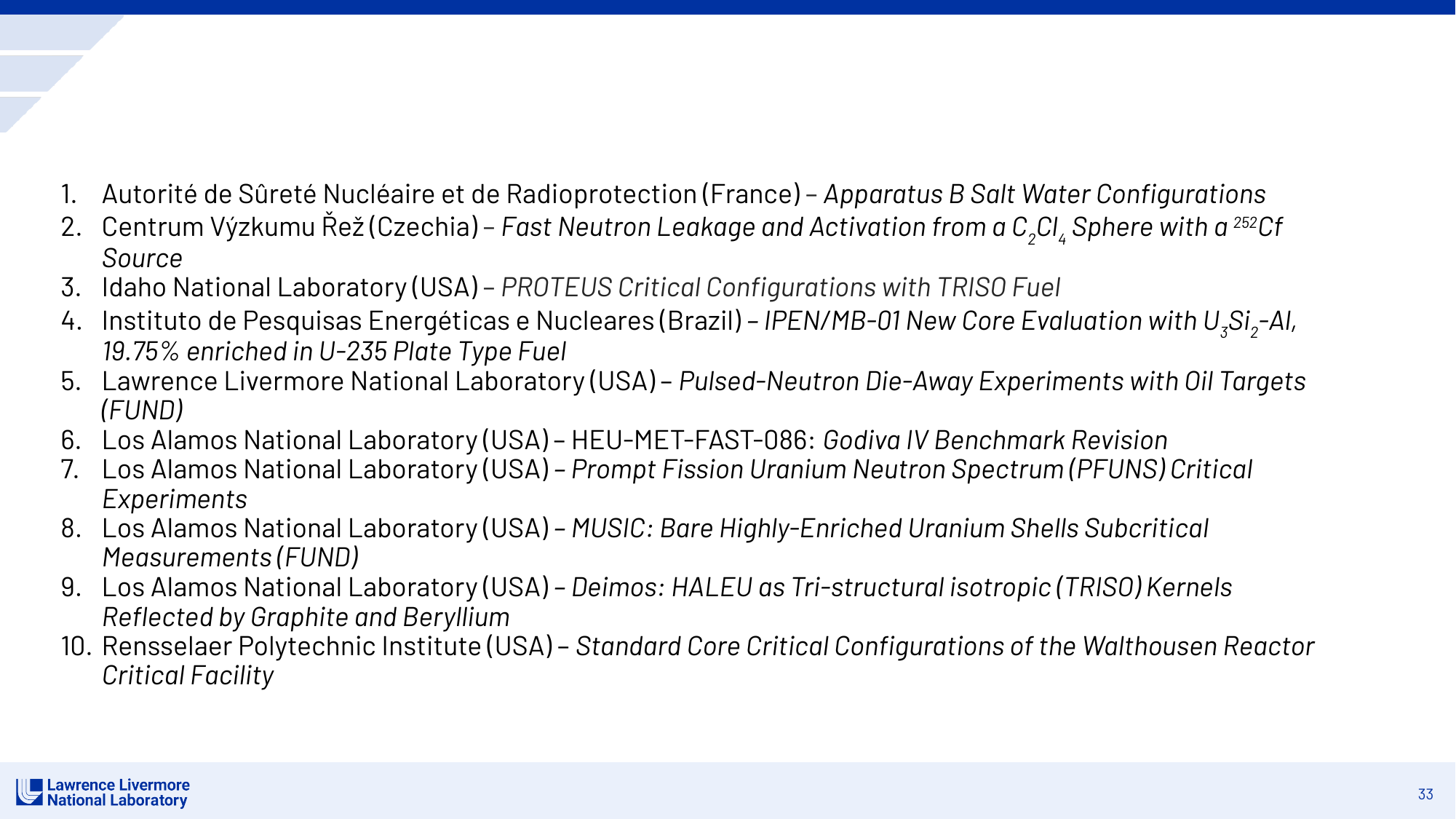

# Benchmarks Currently Expected at Next Meeting
Autorité de Sûreté Nucléaire et de Radioprotection (France) – Apparatus B Salt Water Configurations
Centrum Výzkumu Řež (Czechia) – Fast Neutron Leakage and Activation from a C2Cl4 Sphere with a 252Cf Source
Idaho National Laboratory (USA) – PROTEUS Critical Configurations with TRISO Fuel
Instituto de Pesquisas Energéticas e Nucleares (Brazil) – IPEN/MB-01 New Core Evaluation with U3Si2-Al, 19.75% enriched in U-235 Plate Type Fuel
Lawrence Livermore National Laboratory (USA) – Pulsed-Neutron Die-Away Experiments with Oil Targets (FUND)
Los Alamos National Laboratory (USA) – HEU-MET-FAST-086: Godiva IV Benchmark Revision
Los Alamos National Laboratory (USA) – Prompt Fission Uranium Neutron Spectrum (PFUNS) Critical Experiments
Los Alamos National Laboratory (USA) – MUSIC: Bare Highly-Enriched Uranium Shells Subcritical Measurements (FUND)
Los Alamos National Laboratory (USA) – Deimos: HALEU as Tri-structural isotropic (TRISO) Kernels Reflected by Graphite and Beryllium
Rensselaer Polytechnic Institute (USA) – Standard Core Critical Configurations of the Walthousen Reactor Critical Facility